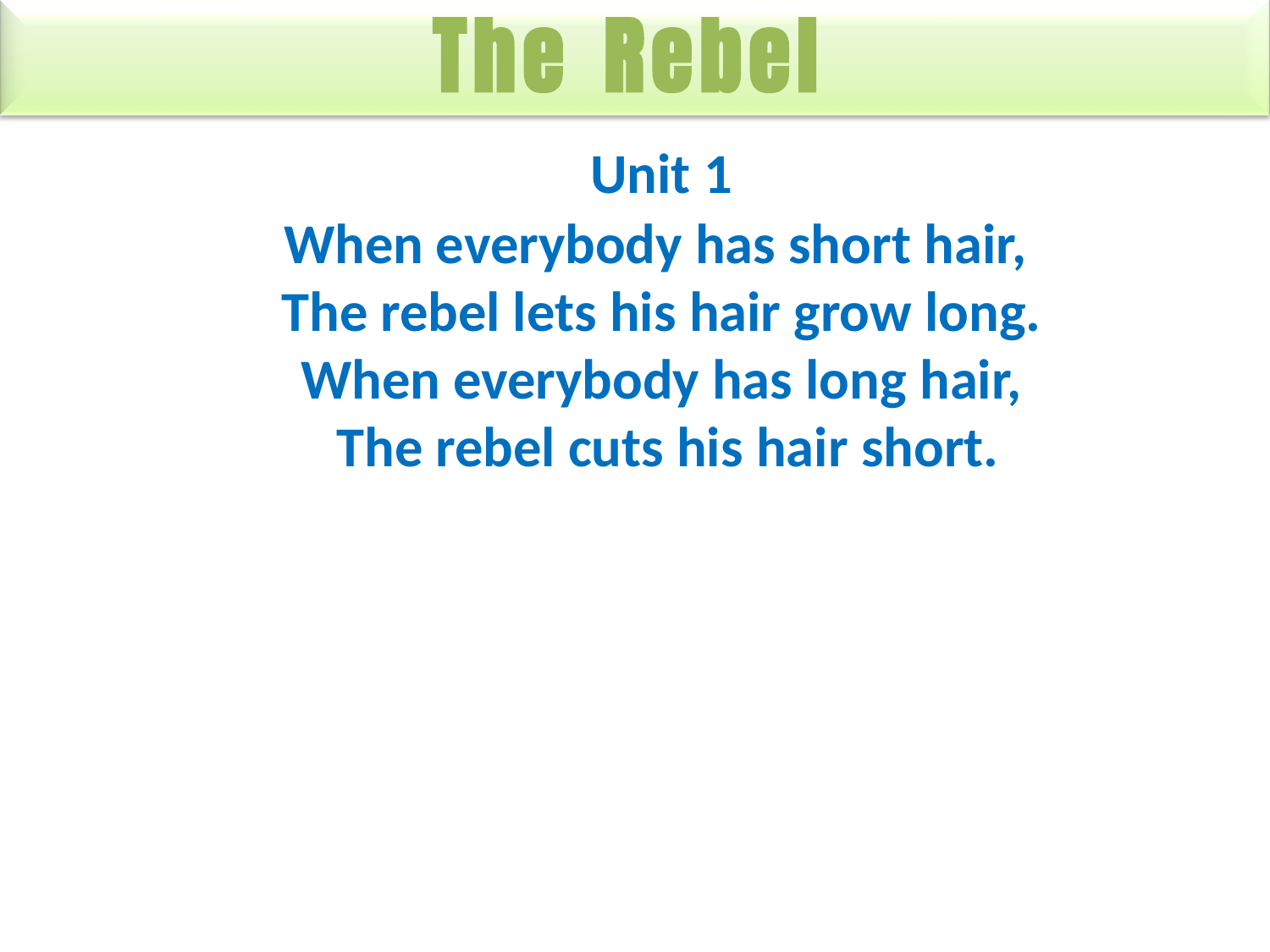

# The	Rebel
Unit 1
When everybody has short hair,  The rebel lets his hair grow long.
When everybody has long hair,  The rebel cuts his hair short.